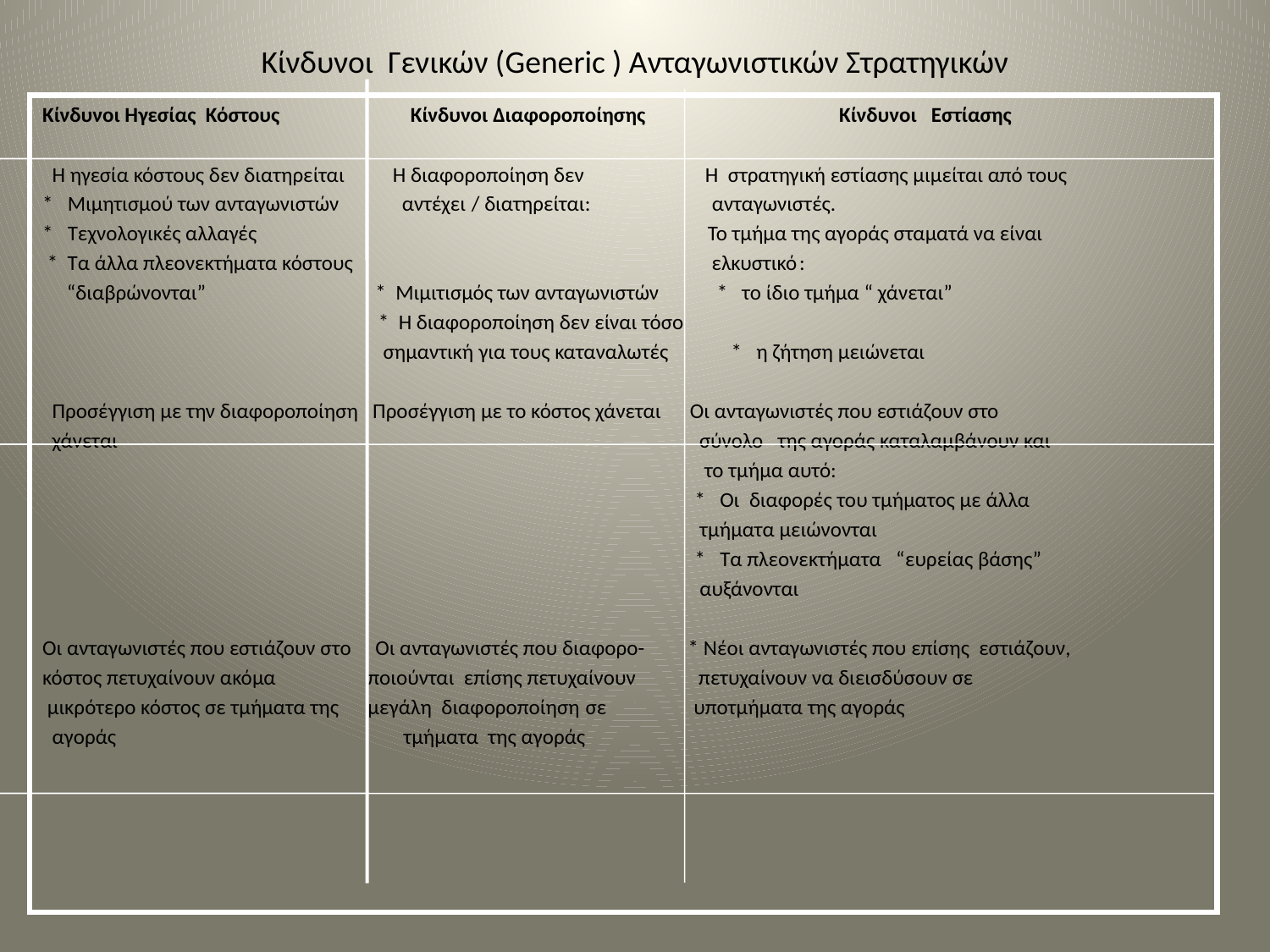

# Κίνδυνοι  Γενικών (Generic ) Aνταγωνιστικών Στρατηγικών

Κίνδυνοι Ηγεσίας  Κόστους                           Κίνδυνοι Διαφοροποίησης                                        Κίνδυνοι   Εστίασης

  Η ηγεσία κόστους δεν διατηρείται          Η διαφοροποίηση δεν                         H  στρατηγική εστίασης μιμείται από τους
*   Μιμητισμού των ανταγωνιστών             αντέχει / διατηρείται:                         ανταγωνιστές.
*   Τεχνολογικές αλλαγές                                                                                             Το τμήμα της αγοράς σταματά να είναι
 *  Τα άλλα πλεονεκτήματα κόστους                                                                          ελκυστικό:
     “διαβρώνονται”                                   *  Μιμιτισμός των ανταγωνιστών            *   το ίδιο τμήμα “ χάνεται”
                                                                     *  Η διαφοροποίηση δεν είναι τόσο
                                                                      σημαντική για τους καταναλωτές             *   η ζήτηση μειώνεται

  Προσέγγιση με την διαφοροποίηση   Προσέγγιση με το κόστος χάνεται      Οι ανταγωνιστές που εστιάζουν στο
  χάνεται                                                                                                                        σύνολο   της αγοράς καταλαμβάνουν και
                                                                                                                                        το τμήμα αυτό:
                                                                                                                                      *   Οι  διαφορές του τμήματος με άλλα
                                                                                                                                       τμήματα μειώνονται
                                                                                                                                      *   Τα πλεονεκτήματα   “ευρείας βάσης”
                                                                                                                                       αυξάνονται

Οι ανταγωνιστές που εστιάζουν στο     Οι ανταγωνιστές που διαφορο-         * Νέοι ανταγωνιστές που επίσης  εστιάζουν,
κόστος πετυχαίνουν ακόμα                   ποιούνται  επίσης πετυχαίνουν             πετυχαίνουν να διεισδύσουν σε
 μικρότερο κόστος σε τμήματα της      μεγάλη  διαφοροποίηση σε                  υποτμήματα της αγοράς
  αγοράς                                                           τμήματα  της αγοράς